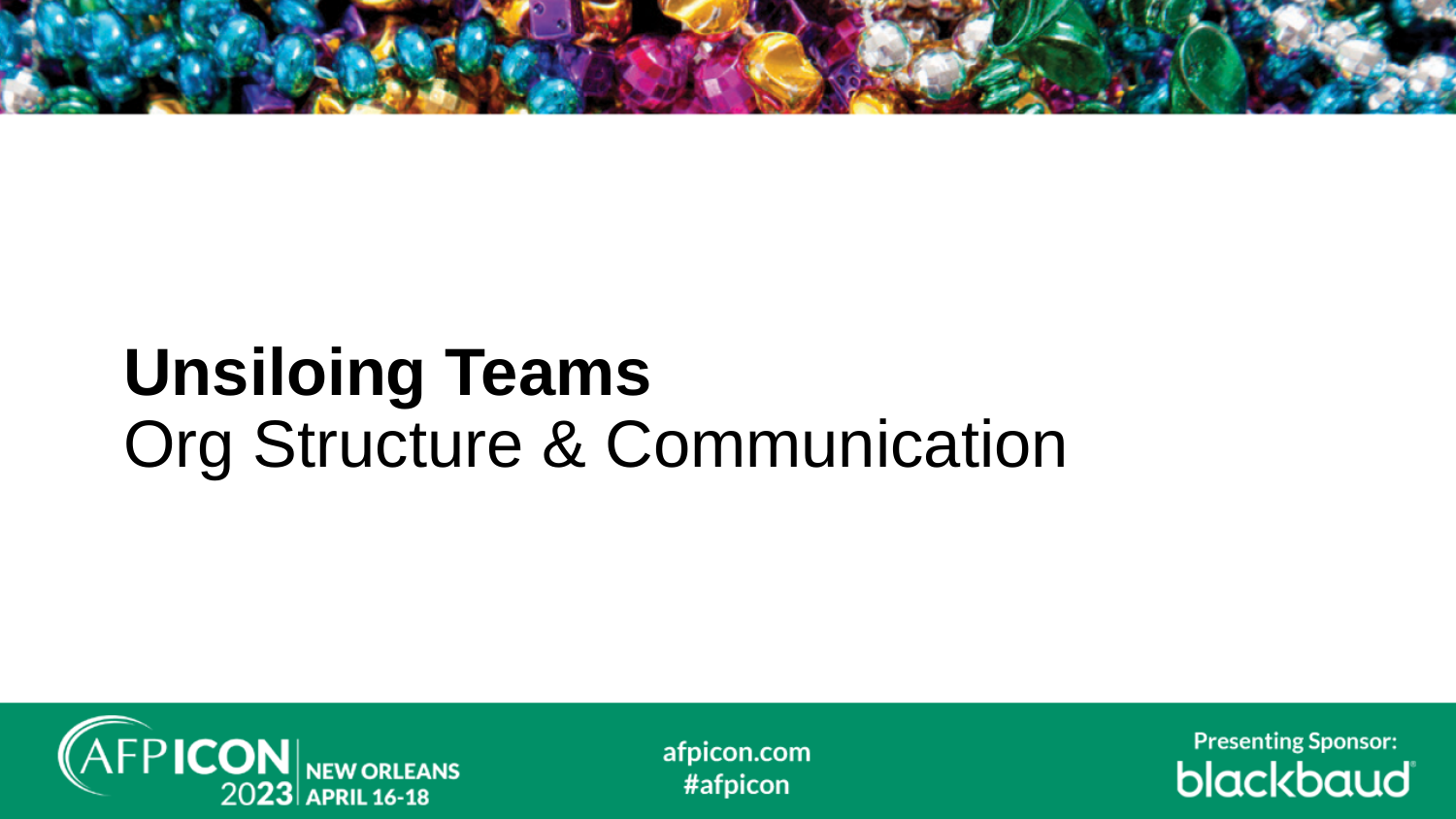

# Unsiloing Teams Org Structure & Communication